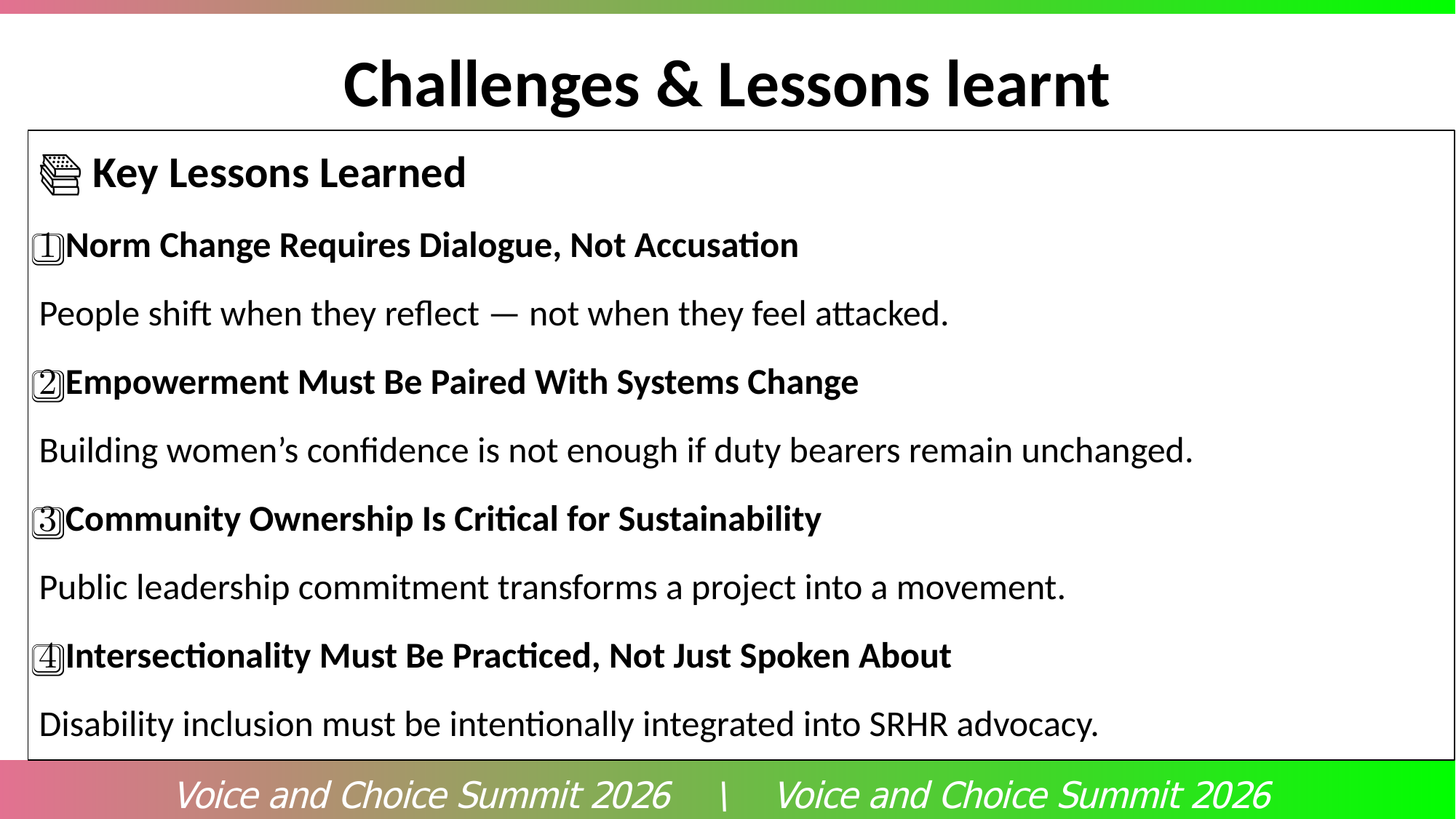

Challenges & Lessons learnt
📚 Key Lessons Learned
1️⃣ Norm Change Requires Dialogue, Not Accusation
People shift when they reflect — not when they feel attacked.
2️⃣ Empowerment Must Be Paired With Systems Change
Building women’s confidence is not enough if duty bearers remain unchanged.
3️⃣ Community Ownership Is Critical for Sustainability
Public leadership commitment transforms a project into a movement.
4️⃣ Intersectionality Must Be Practiced, Not Just Spoken About
Disability inclusion must be intentionally integrated into SRHR advocacy.

Voice and Choice Summit 2026    \    Voice and Choice Summit 2026